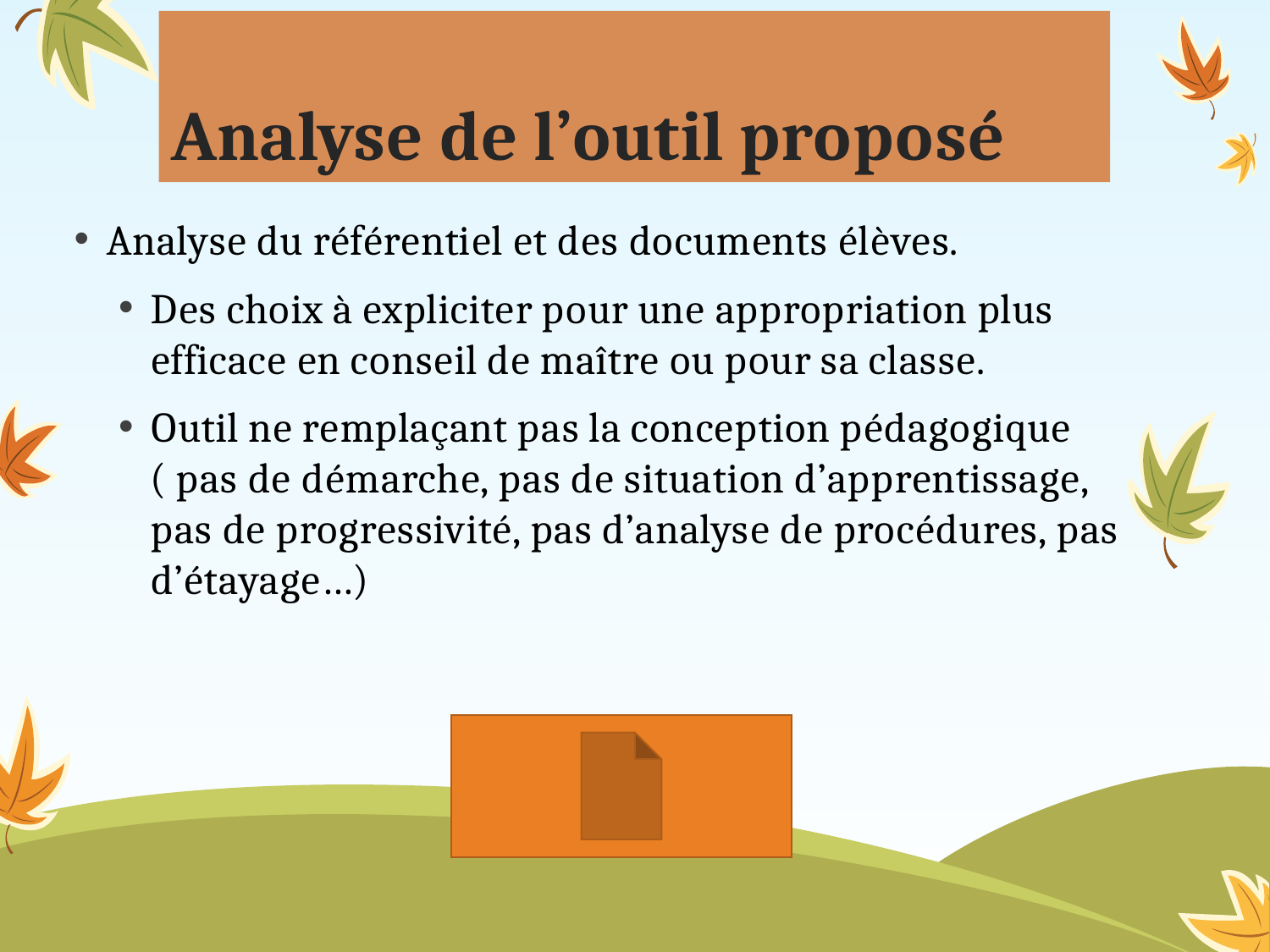

# Analyse de l’outil proposé
Analyse du référentiel et des documents élèves.
Des choix à expliciter pour une appropriation plus efficace en conseil de maître ou pour sa classe.
Outil ne remplaçant pas la conception pédagogique ( pas de démarche, pas de situation d’apprentissage, pas de progressivité, pas d’analyse de procédures, pas d’étayage…)